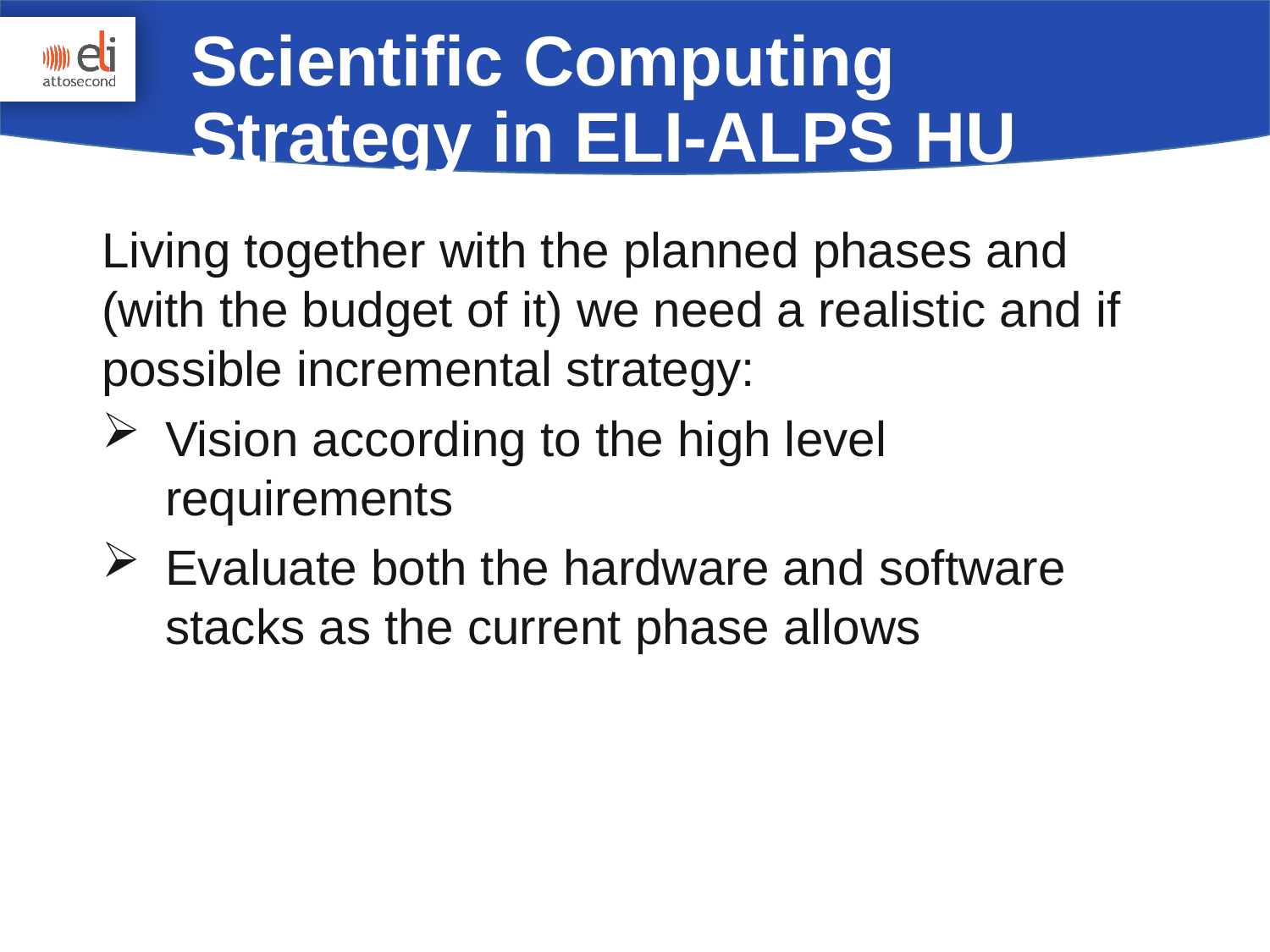

Scientific Computing Strategy in ELI-ALPS HU
Living together with the planned phases and (with the budget of it) we need a realistic and if possible incremental strategy:
Vision according to the high level requirements
Evaluate both the hardware and software stacks as the current phase allows